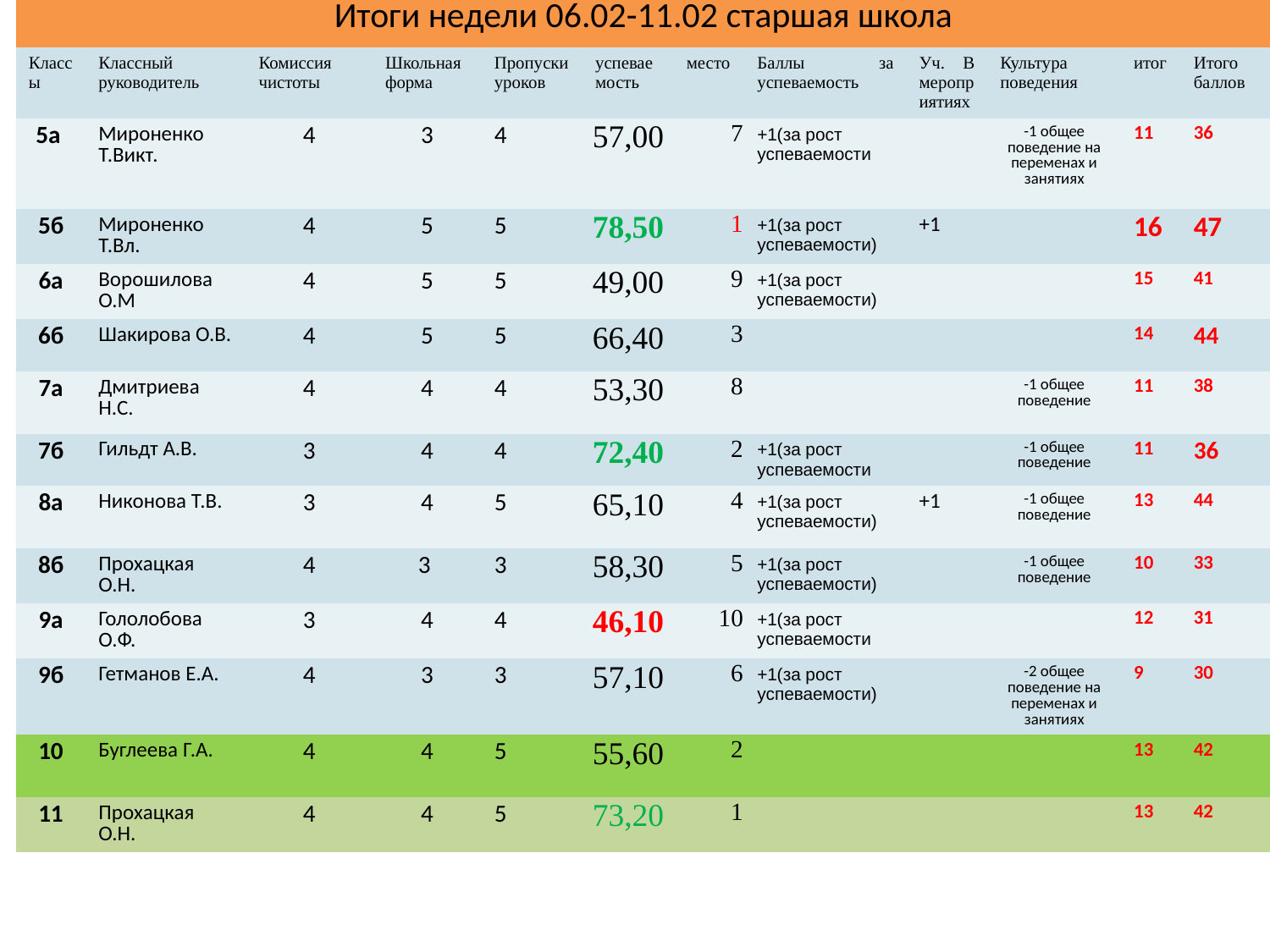

| Итоги недели 06.02-11.02 старшая школа |  |  |  |  |  |  |  |  |  |  |  |
| --- | --- | --- | --- | --- | --- | --- | --- | --- | --- | --- | --- |
| Классы | Классный руководитель | Комиссия чистоты | Школьная форма | Пропуски уроков | успеваемость | место | Баллы за успеваемость | Уч. В мероприятиях | Культура поведения | итог | Итого баллов |
| 5а | Мироненко Т.Викт. | 4 | 3 | 4 | 57,00 | 7 | +1(за рост успеваемости |  | -1 общее поведение на переменах и занятиях | 11 | 36 |
| 5б | Мироненко Т.Вл. | 4 | 5 | 5 | 78,50 | 1 | +1(за рост успеваемости) | +1 |  | 16 | 47 |
| 6а | Ворошилова О.М | 4 | 5 | 5 | 49,00 | 9 | +1(за рост успеваемости) |  |  | 15 | 41 |
| 6б | Шакирова О.В. | 4 | 5 | 5 | 66,40 | 3 |  |  |  | 14 | 44 |
| 7а | Дмитриева Н.С. | 4 | 4 | 4 | 53,30 | 8 |  |  | -1 общее поведение | 11 | 38 |
| 7б | Гильдт А.В. | 3 | 4 | 4 | 72,40 | 2 | +1(за рост успеваемости |  | -1 общее поведение | 11 | 36 |
| 8а | Никонова Т.В. | 3 | 4 | 5 | 65,10 | 4 | +1(за рост успеваемости) | +1 | -1 общее поведение | 13 | 44 |
| 8б | Прохацкая О.Н. | 4 | 3 | 3 | 58,30 | 5 | +1(за рост успеваемости) |  | -1 общее поведение | 10 | 33 |
| 9а | Гололобова О.Ф. | 3 | 4 | 4 | 46,10 | 10 | +1(за рост успеваемости |  |  | 12 | 31 |
| 9б | Гетманов Е.А. | 4 | 3 | 3 | 57,10 | 6 | +1(за рост успеваемости) |  | -2 общее поведение на переменах и занятиях | 9 | 30 |
| 10 | Буглеева Г.А. | 4 | 4 | 5 | 55,60 | 2 |  |  |  | 13 | 42 |
| 11 | Прохацкая О.Н. | 4 | 4 | 5 | 73,20 | 1 |  |  |  | 13 | 42 |